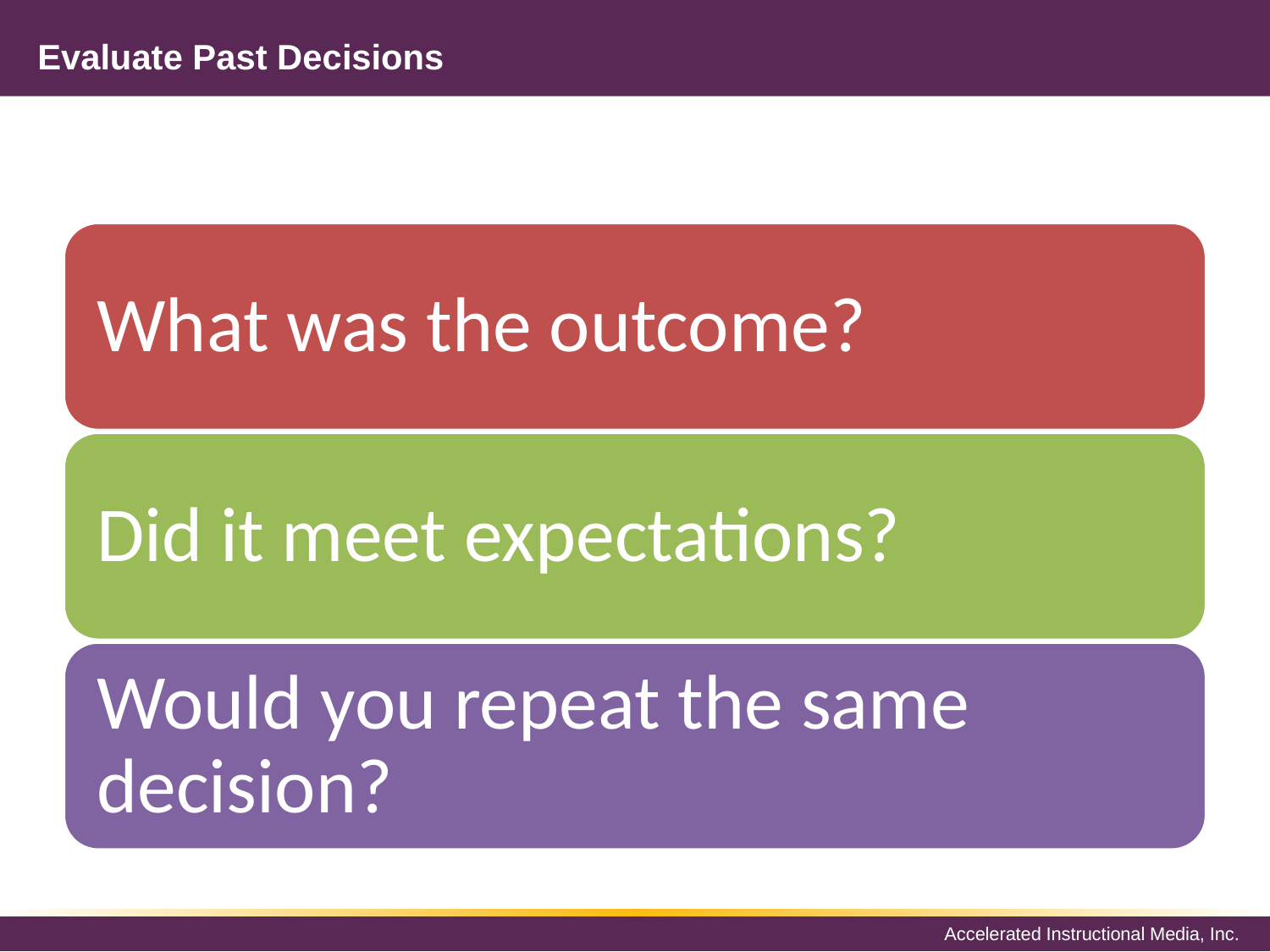

# Evaluate Past Decisions

What was the outcome?
Did it meet expectations?
Would you repeat the same decision?